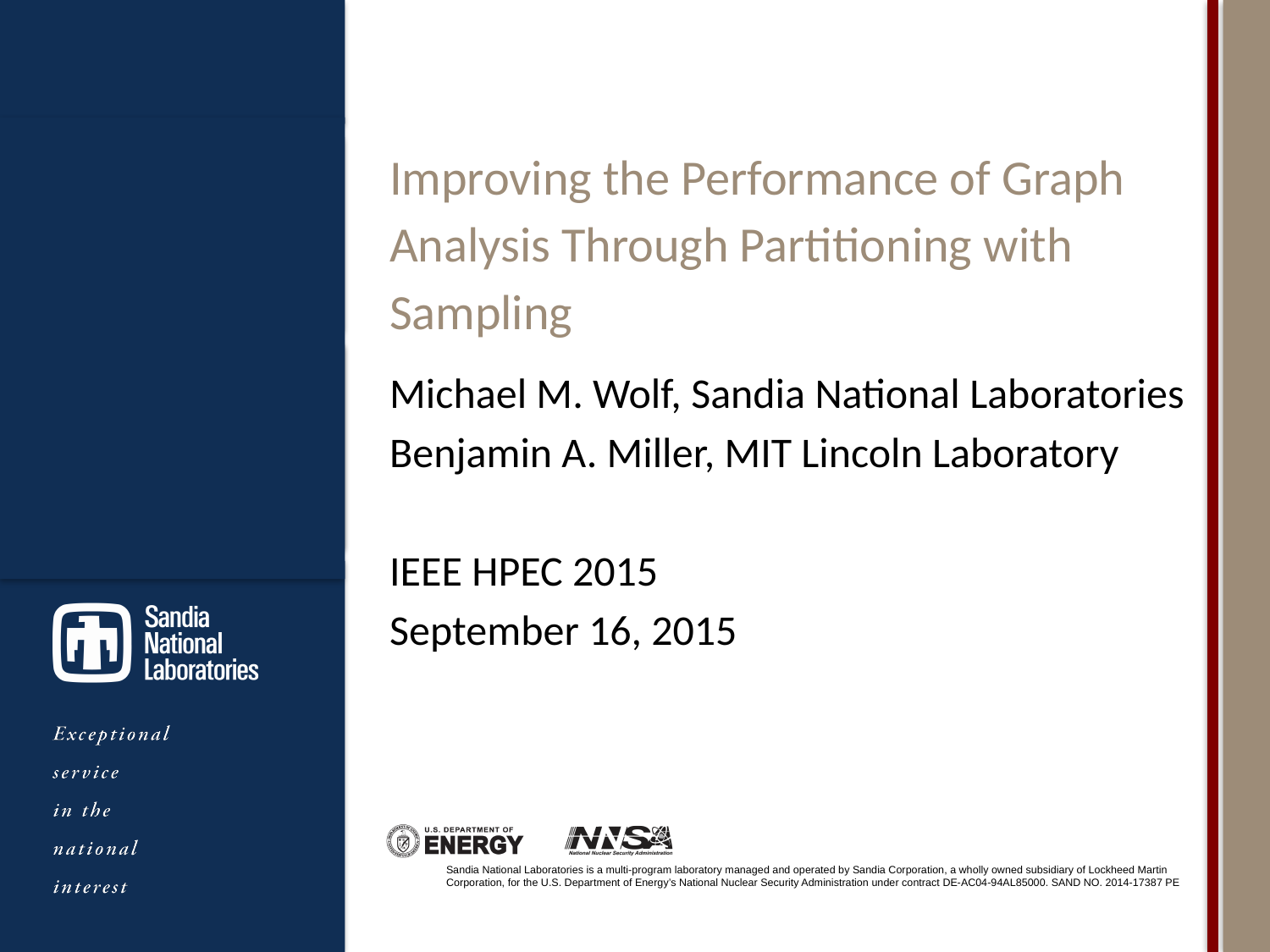

# Improving the Performance of Graph Analysis Through Partitioning with Sampling

=
Michael M. Wolf, Sandia National Laboratories
Benjamin A. Miller, MIT Lincoln Laboratory

IEEE HPEC 2015
September 16, 2015